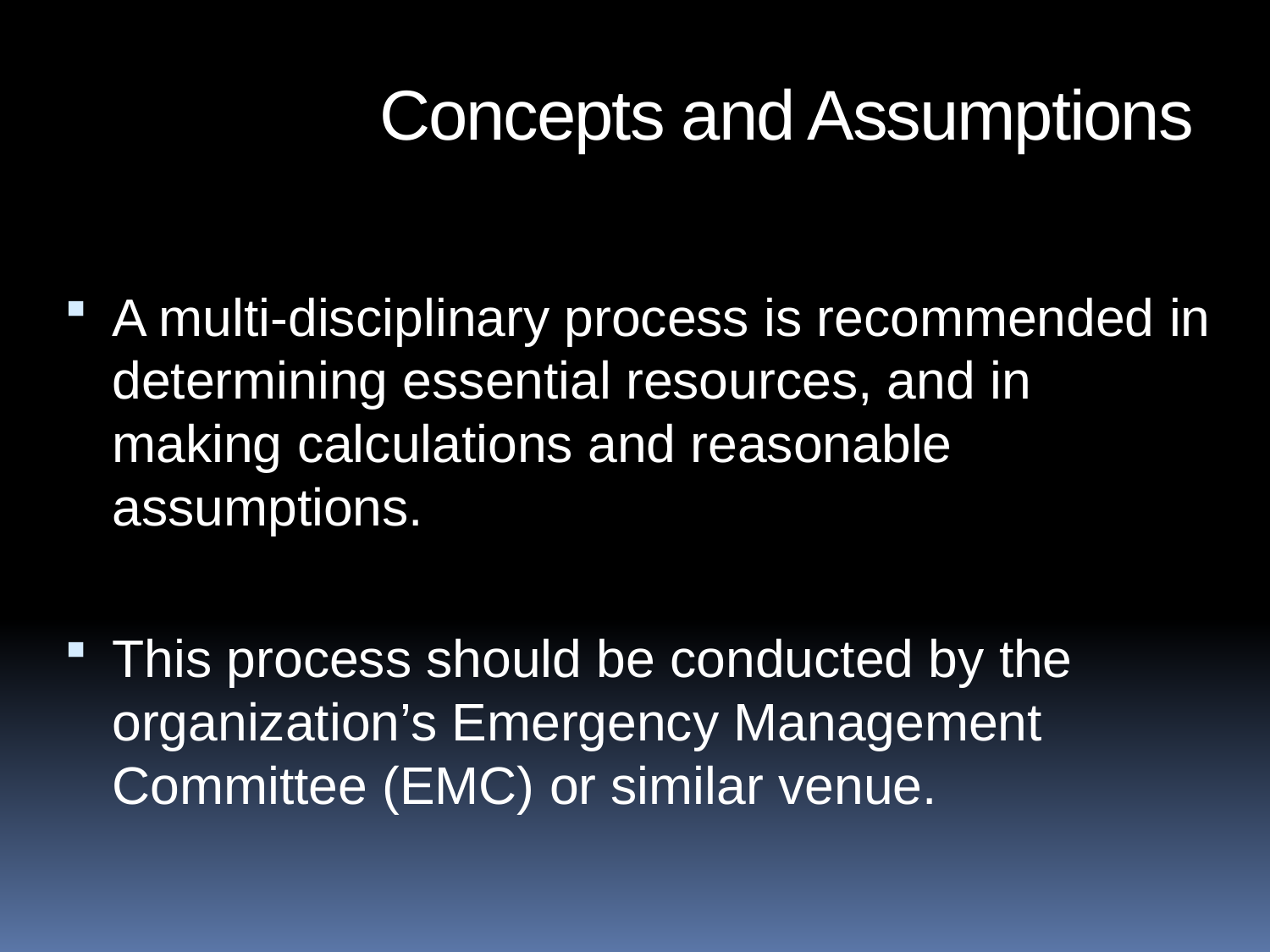

Concepts and Assumptions

A multi-disciplinary process is recommended in determining essential resources, and in making calculations and reasonable assumptions.

This process should be conducted by the organization’s Emergency Management Committee (EMC) or similar venue.